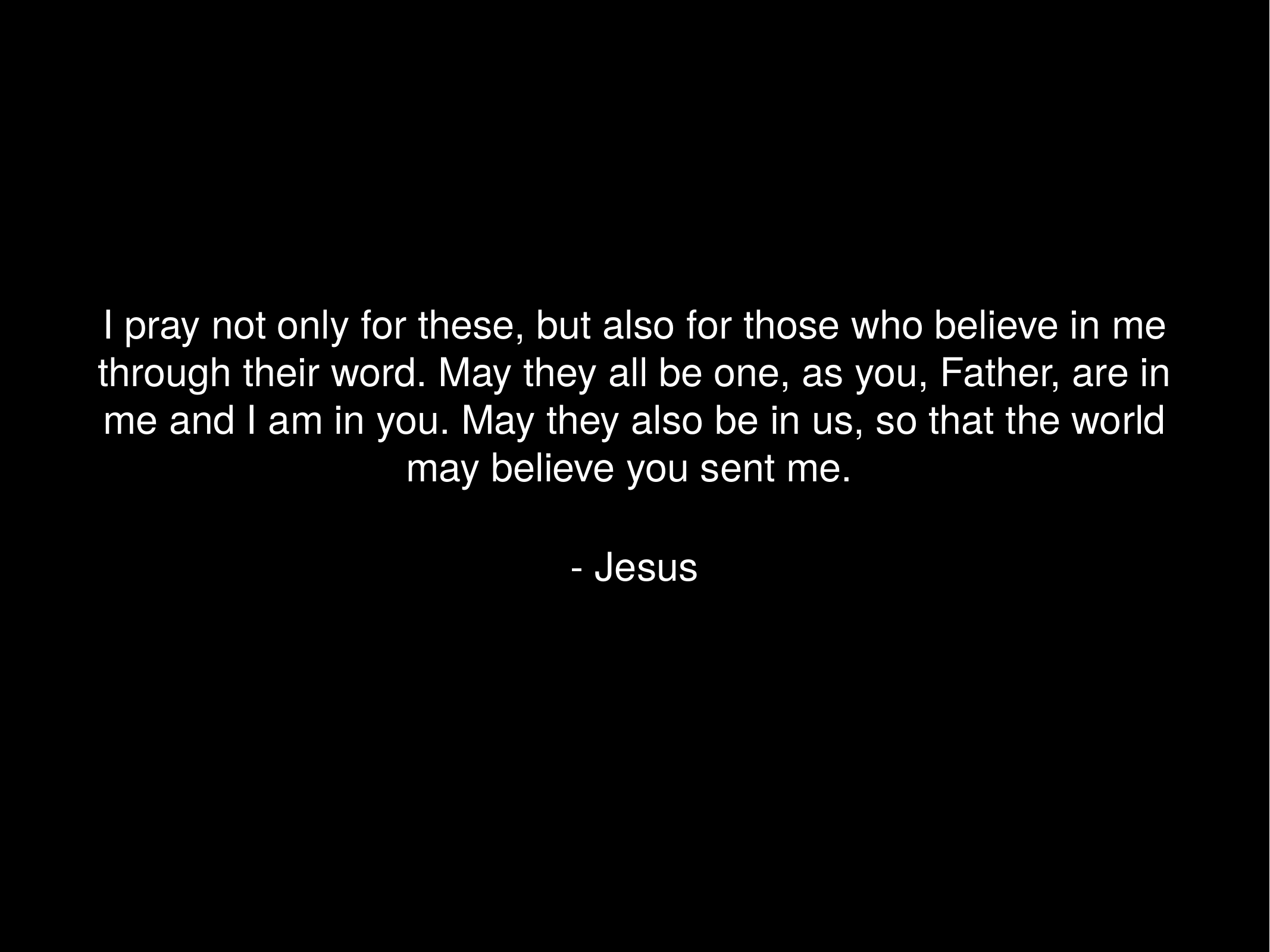

I pray not only for these, but also for those who believe in me through their word. May they all be one, as you, Father, are in me and I am in you. May they also be in us, so that the world may believe you sent me.
- Jesus